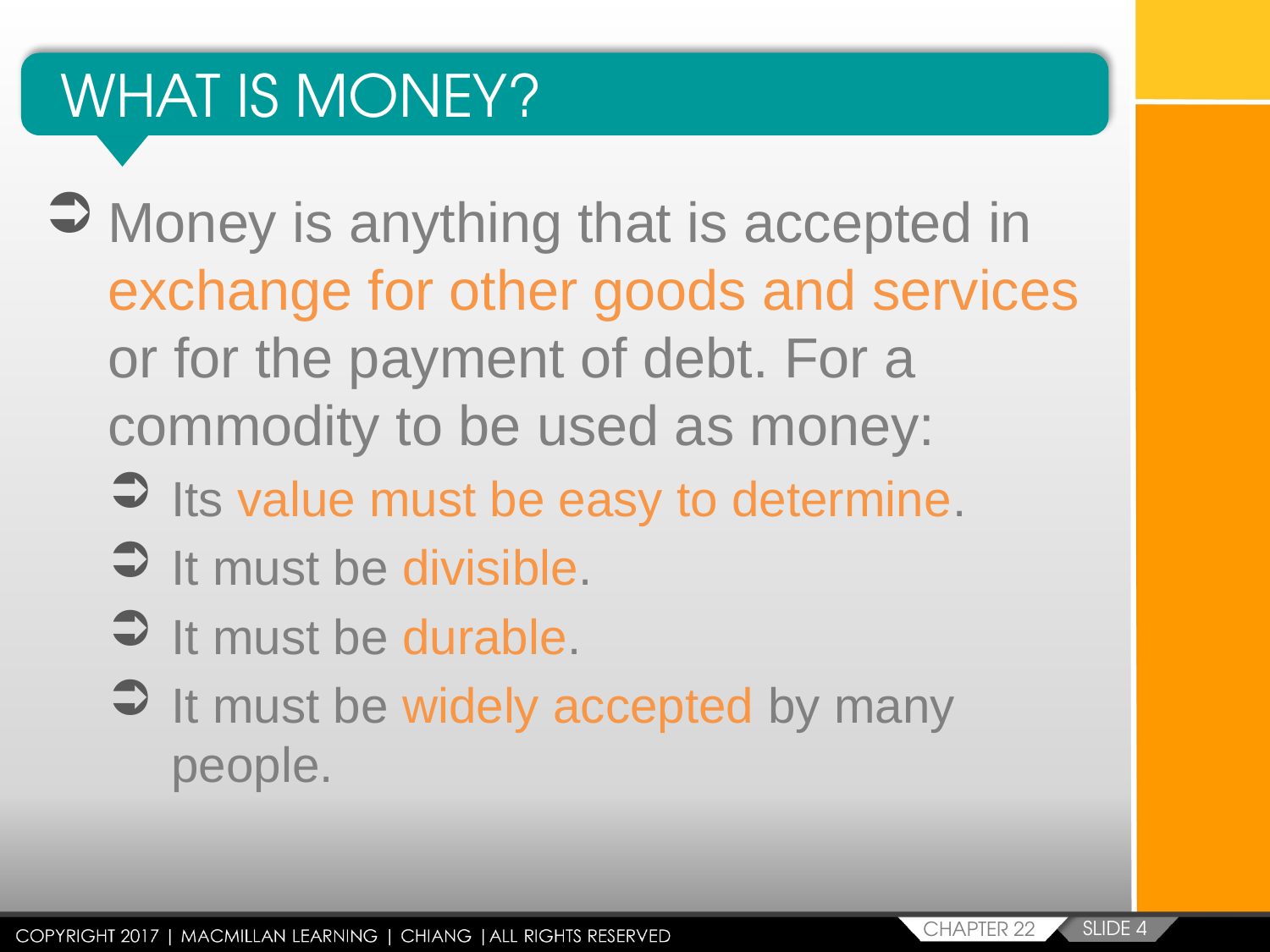

WHAT IS MONEY?

Money is anything that is accepted in exchange for other goods and services or for the payment of debt. For a commodity to be used as money:
Its value must be easy to determine.
It must be divisible.
It must be durable.
It must be widely accepted by many people.
SLIDE 4
CHAPTER 22